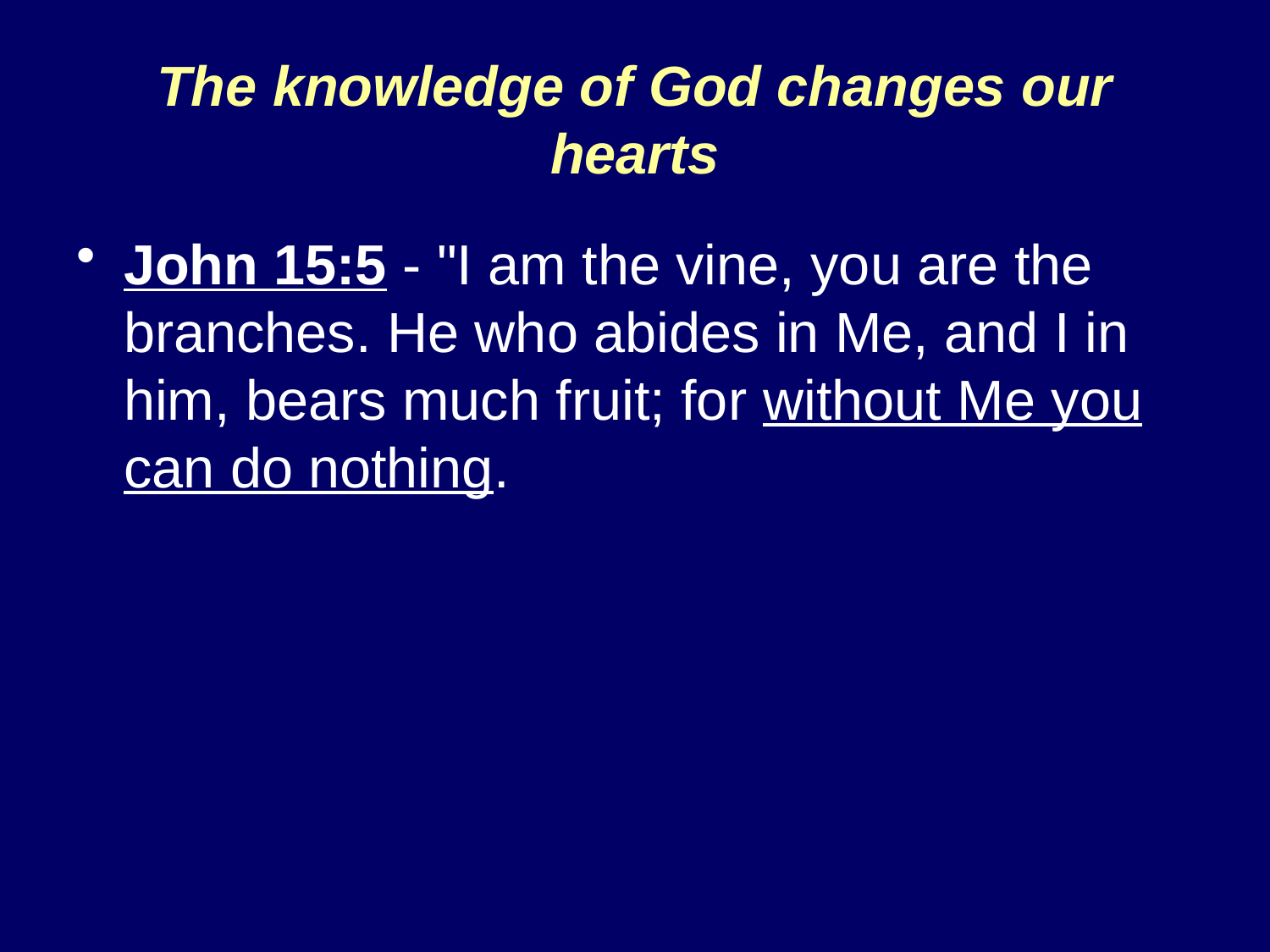

# The knowledge of God changes our hearts
John 15:5 - "I am the vine, you are the branches. He who abides in Me, and I in him, bears much fruit; for without Me you can do nothing.